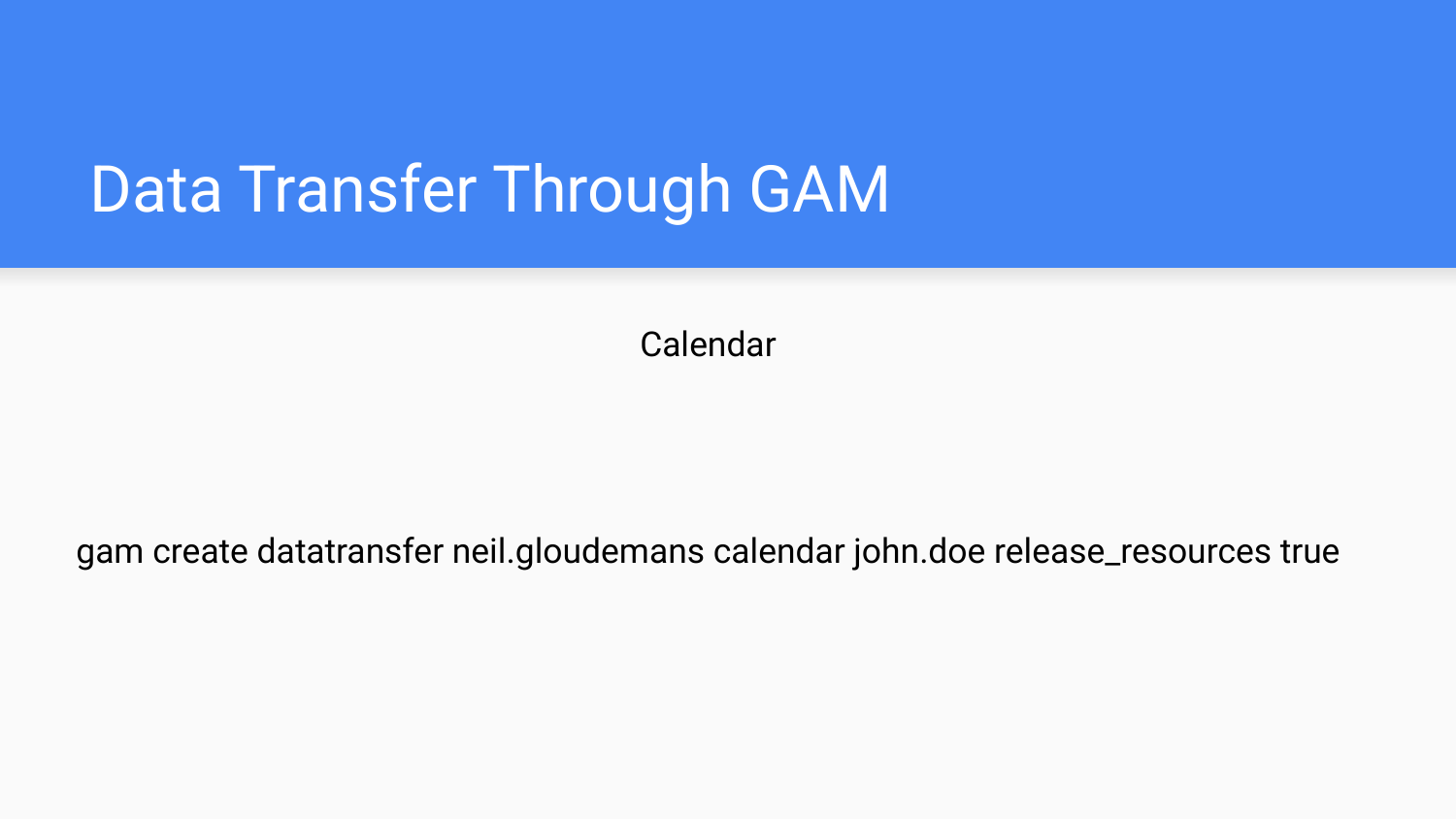

# Data Transfer Through GAM
Calendar

gam create datatransfer neil.gloudemans calendar john.doe release_resources true